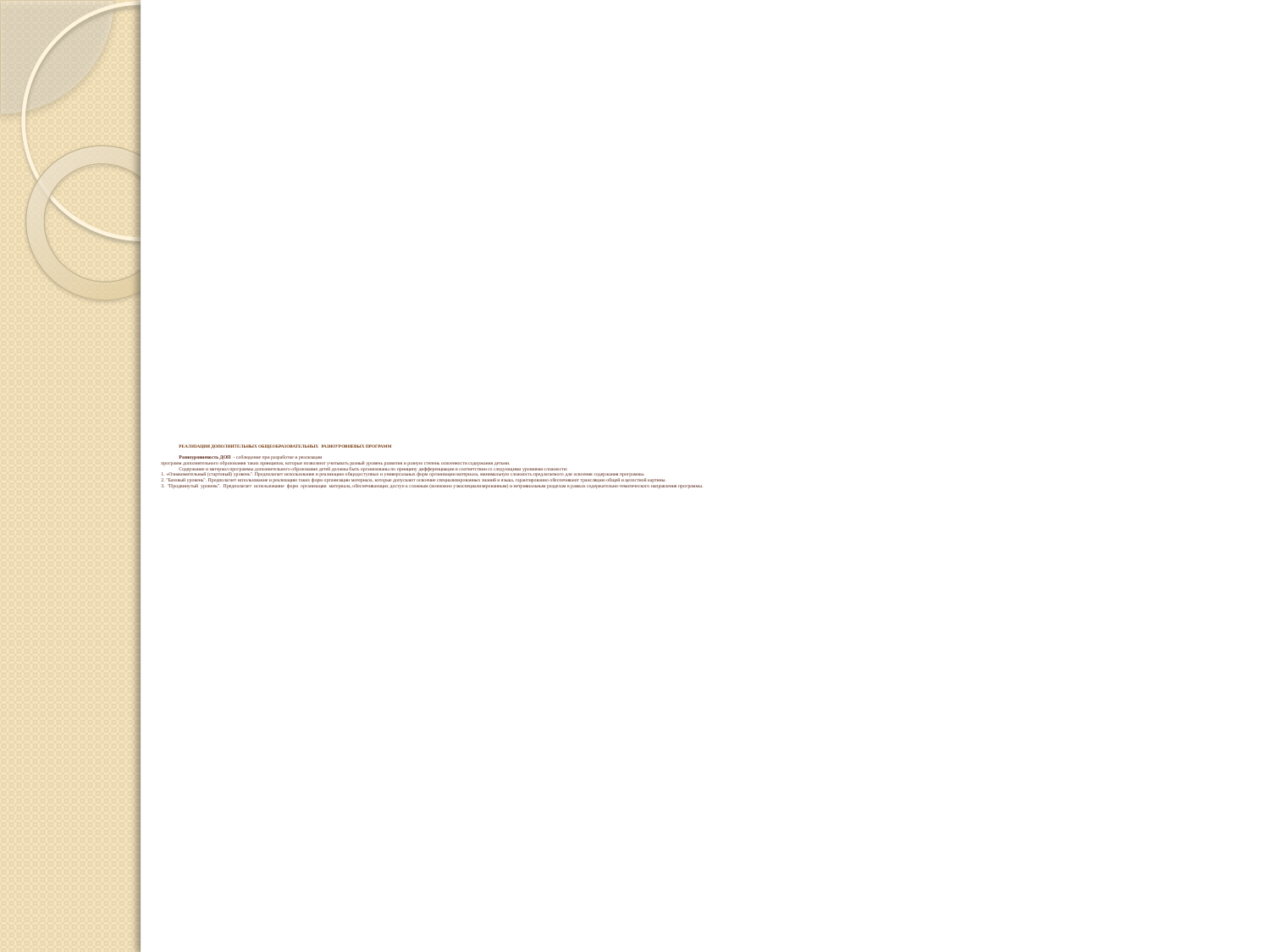

# РЕАЛИЗАЦИЯ ДОПОЛНИТЕЛЬНЫХ ОБЩЕОБРАЗОВАТЕЛЬНЫХ  		РАЗНОУРОВНЕВЫХ ПРОГРАММ Разноуровневость ДОП  - соблюдение при разработке и реализации программ дополнительного образования таких принципов, которые позволяют учитывать разный уровень развития и разную степень освоенности содержания детьми. Содержание и материал программы дополнительного образования детей должны быть организованы по принципу дифференциации в соответствии со следующими уровнями сложности: 1. «Ознакомительный (стартовый) уровень". Предполагает использование и реализацию общедоступных и универсальных форм организации материала, минимальную сложность предлагаемого для освоения содержания программы. 2. "Базовый уровень". Предполагает использование и реализацию таких форм организации материала, которые допускают освоение специализированных знаний и языка, гарантированно обеспечивают трансляцию общей и целостной картины. 3.  "Продвинутый  уровень".  Предполагает  использование  форм  организации  материала, обеспечивающих доступ к сложным (возможно узкоспециализированным) и нетривиальным разделам в рамках содержательно-тематического направления программы.